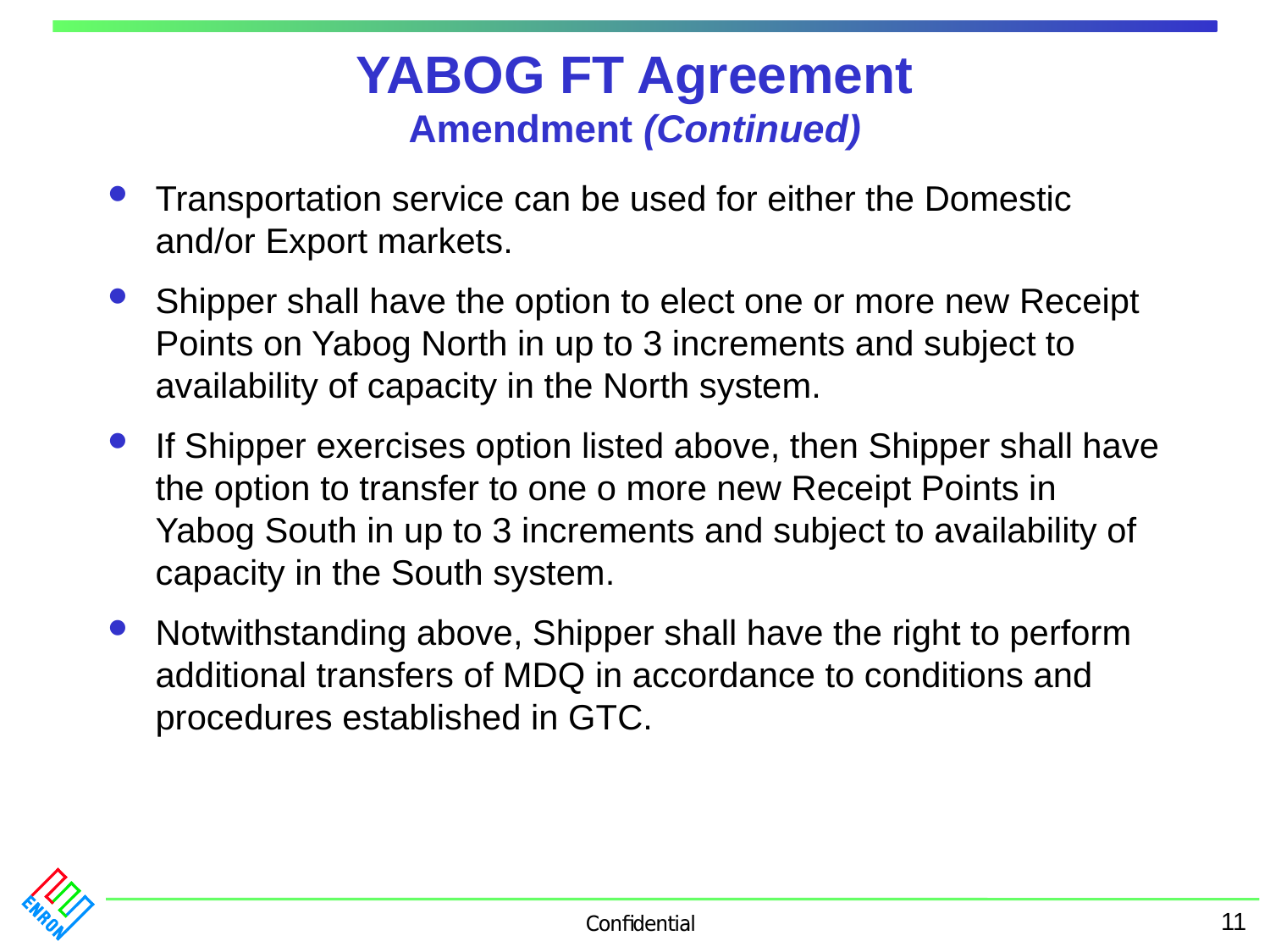

# YABOG FT Agreement Amendment (Continued)
Transportation service can be used for either the Domestic and/or Export markets.
Shipper shall have the option to elect one or more new Receipt Points on Yabog North in up to 3 increments and subject to availability of capacity in the North system.
If Shipper exercises option listed above, then Shipper shall have the option to transfer to one o more new Receipt Points in Yabog South in up to 3 increments and subject to availability of capacity in the South system.
Notwithstanding above, Shipper shall have the right to perform  additional transfers of MDQ in accordance to conditions and procedures established in GTC.
11